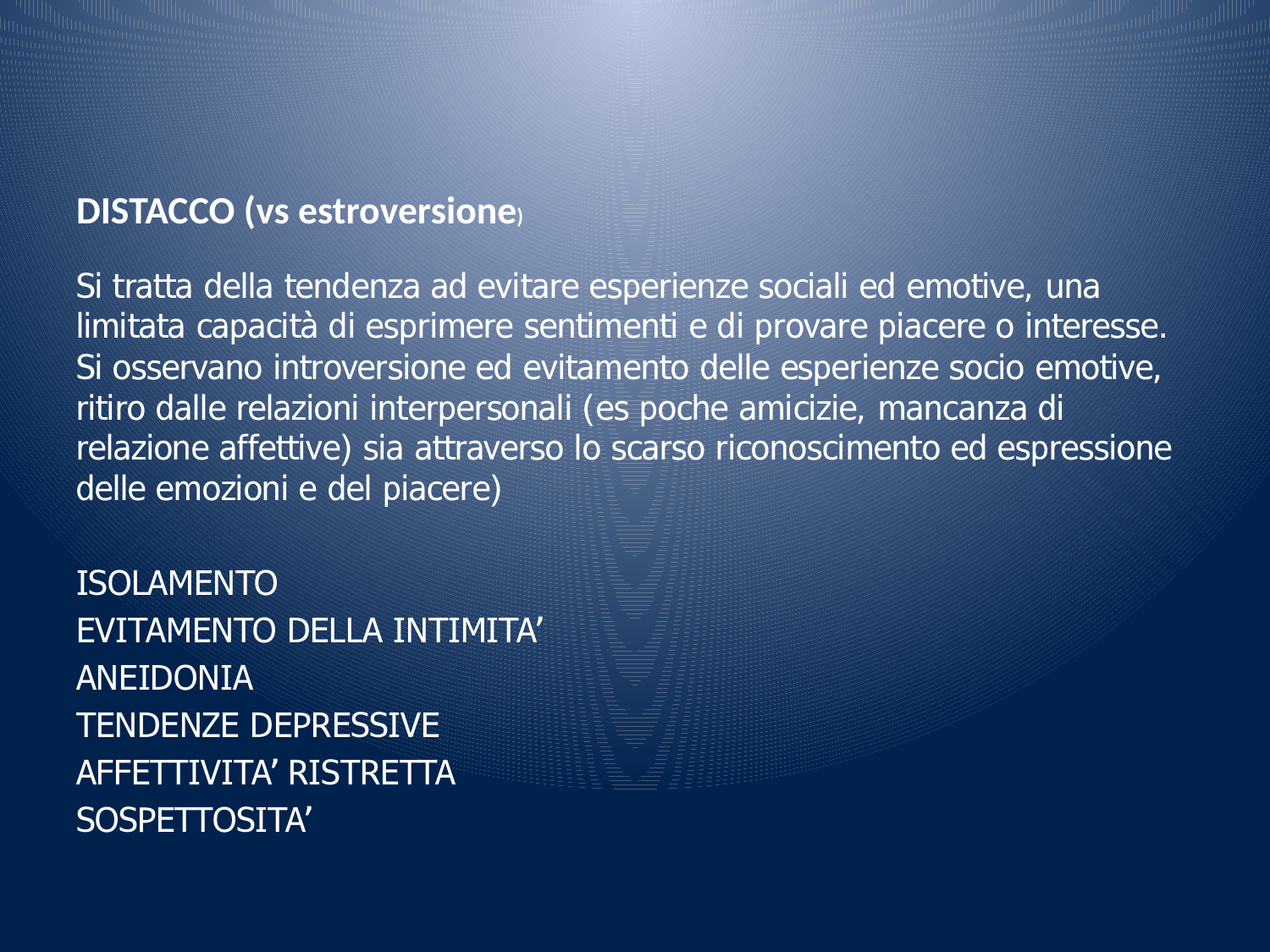

# DISTACCO (vs estroversione)
Si tratta della tendenza ad evitare esperienze sociali ed emotive, una limitata capacità di esprimere sentimenti e di provare piacere o interesse. Si osservano introversione ed evitamento delle esperienze socio emotive, ritiro dalle relazioni interpersonali (es poche amicizie, mancanza di relazione affettive) sia attraverso lo scarso riconoscimento ed espressione delle emozioni e del piacere)

ISOLAMENTO
EVITAMENTO DELLA INTIMITA’
ANEIDONIA
TENDENZE DEPRESSIVE
AFFETTIVITA’ RISTRETTA
SOSPETTOSITA’